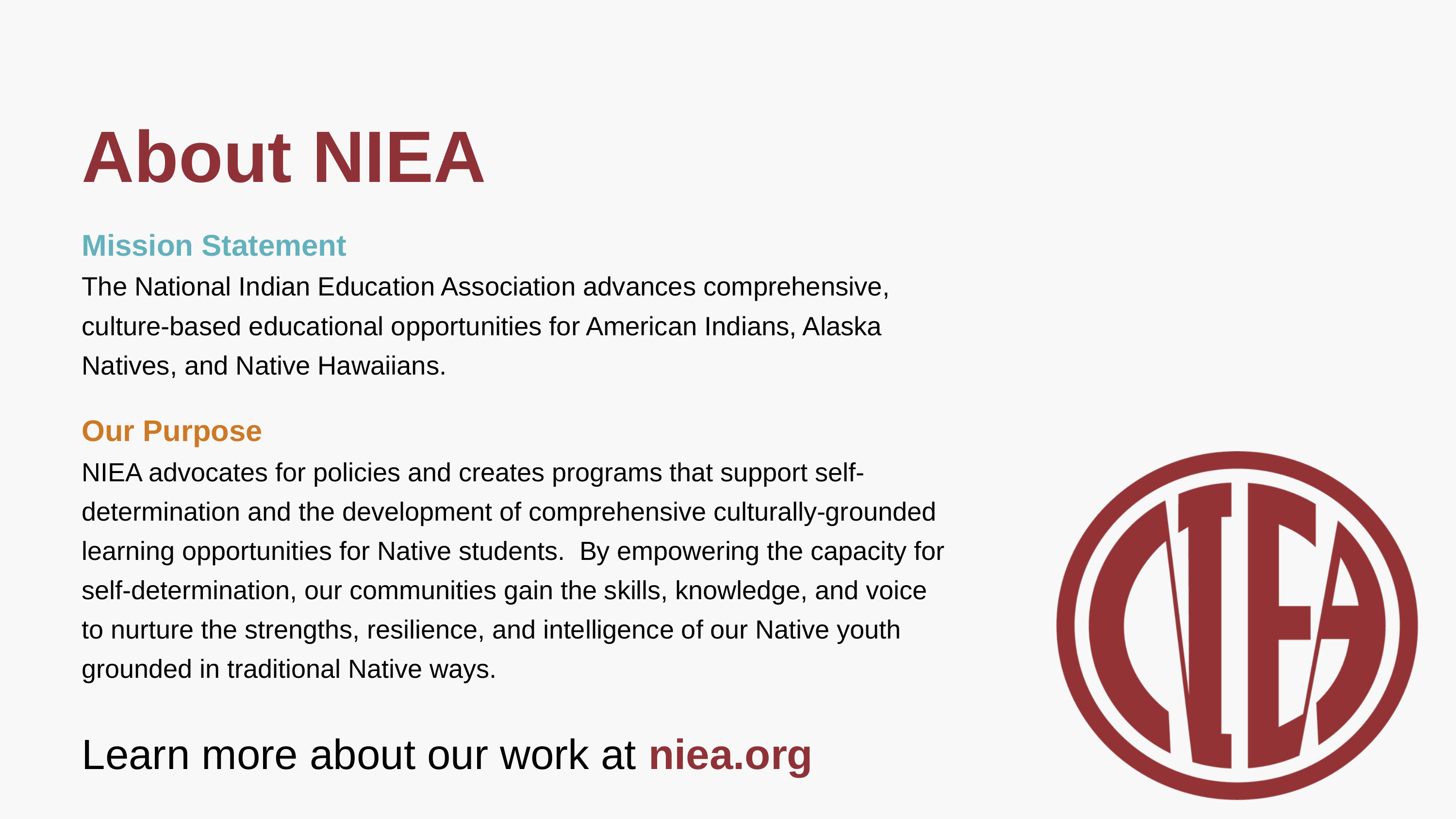

About NIEA

Mission Statement
The National Indian Education Association advances comprehensive, culture-based educational opportunities for American Indians, Alaska Natives, and Native Hawaiians.

Our Purpose
NIEA advocates for policies and creates programs that support self-determination and the development of comprehensive culturally-grounded learning opportunities for Native students.  By empowering the capacity for self-determination, our communities gain the skills, knowledge, and voice to nurture the strengths, resilience, and intelligence of our Native youth grounded in traditional Native ways.

Learn more about our work at niea.org